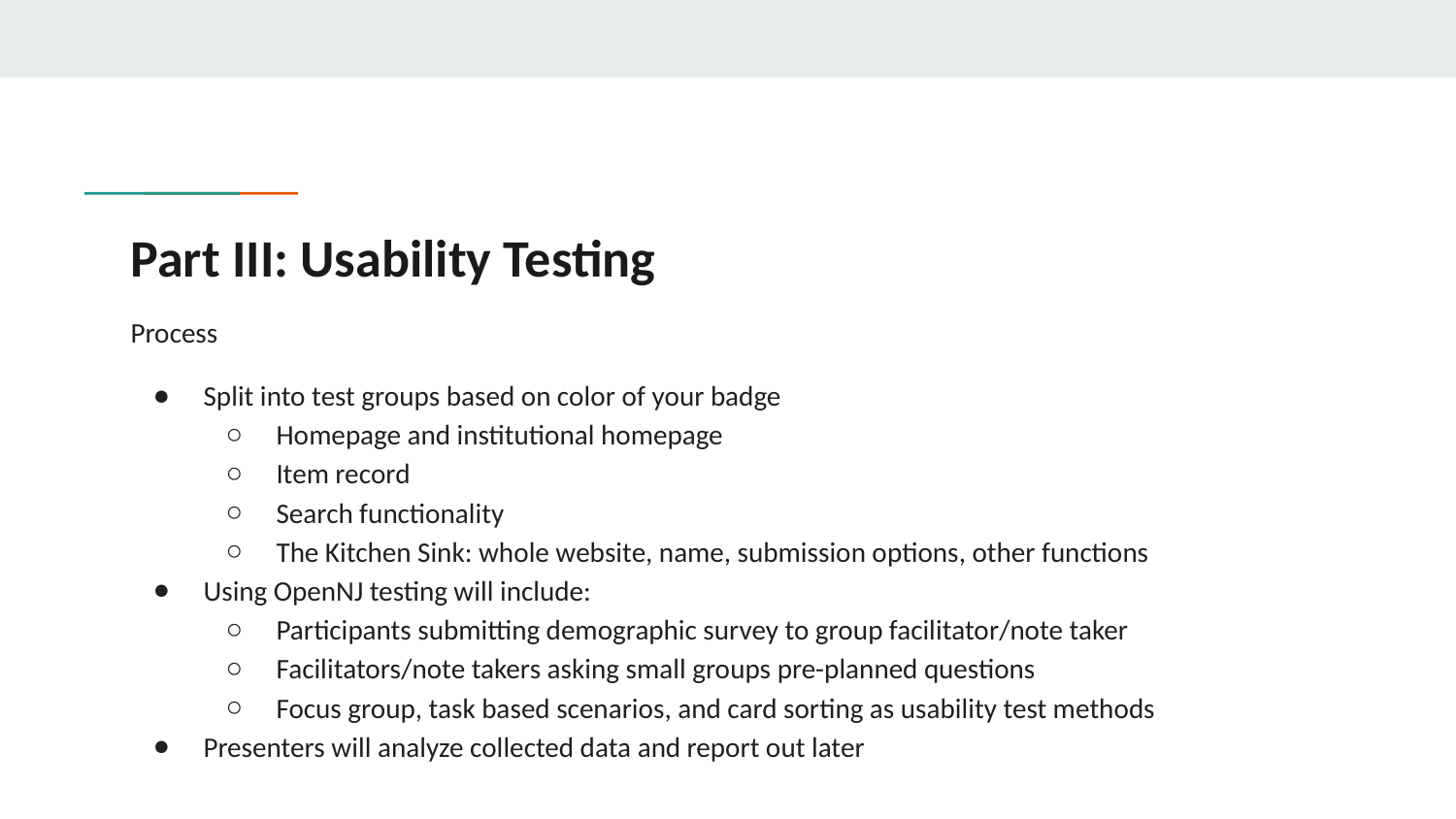

# Part III: Usability Testing
Process
Split into test groups based on color of your badge
Homepage and institutional homepage
Item record
Search functionality
The Kitchen Sink: whole website, name, submission options, other functions
Using OpenNJ testing will include:
Participants submitting demographic survey to group facilitator/note taker
Facilitators/note takers asking small groups pre-planned questions
Focus group, task based scenarios, and card sorting as usability test methods
Presenters will analyze collected data and report out later